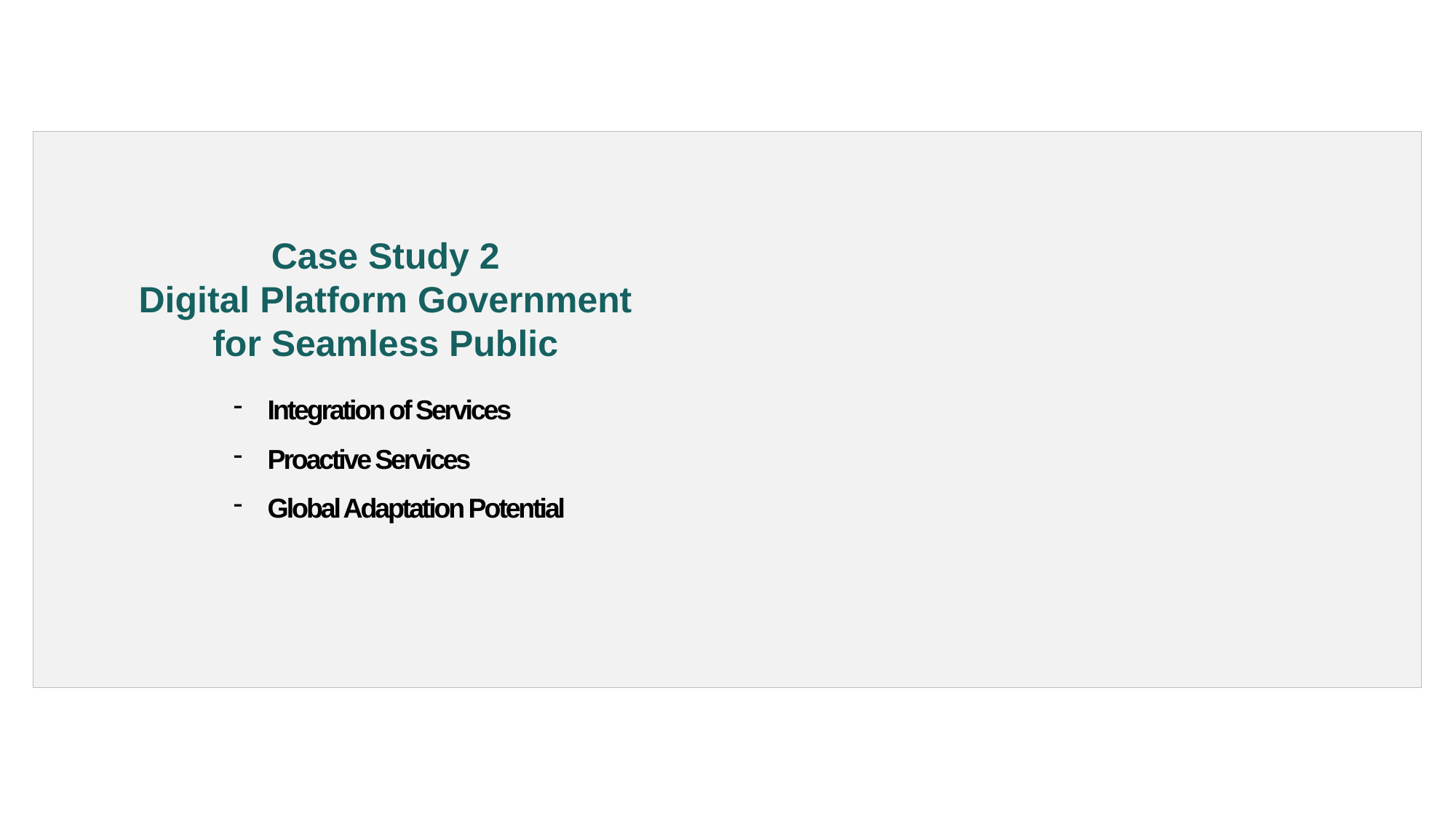

Case Study 2
Digital Platform Government
for Seamless Public
Integration of Services
Proactive Services
Global Adaptation Potential